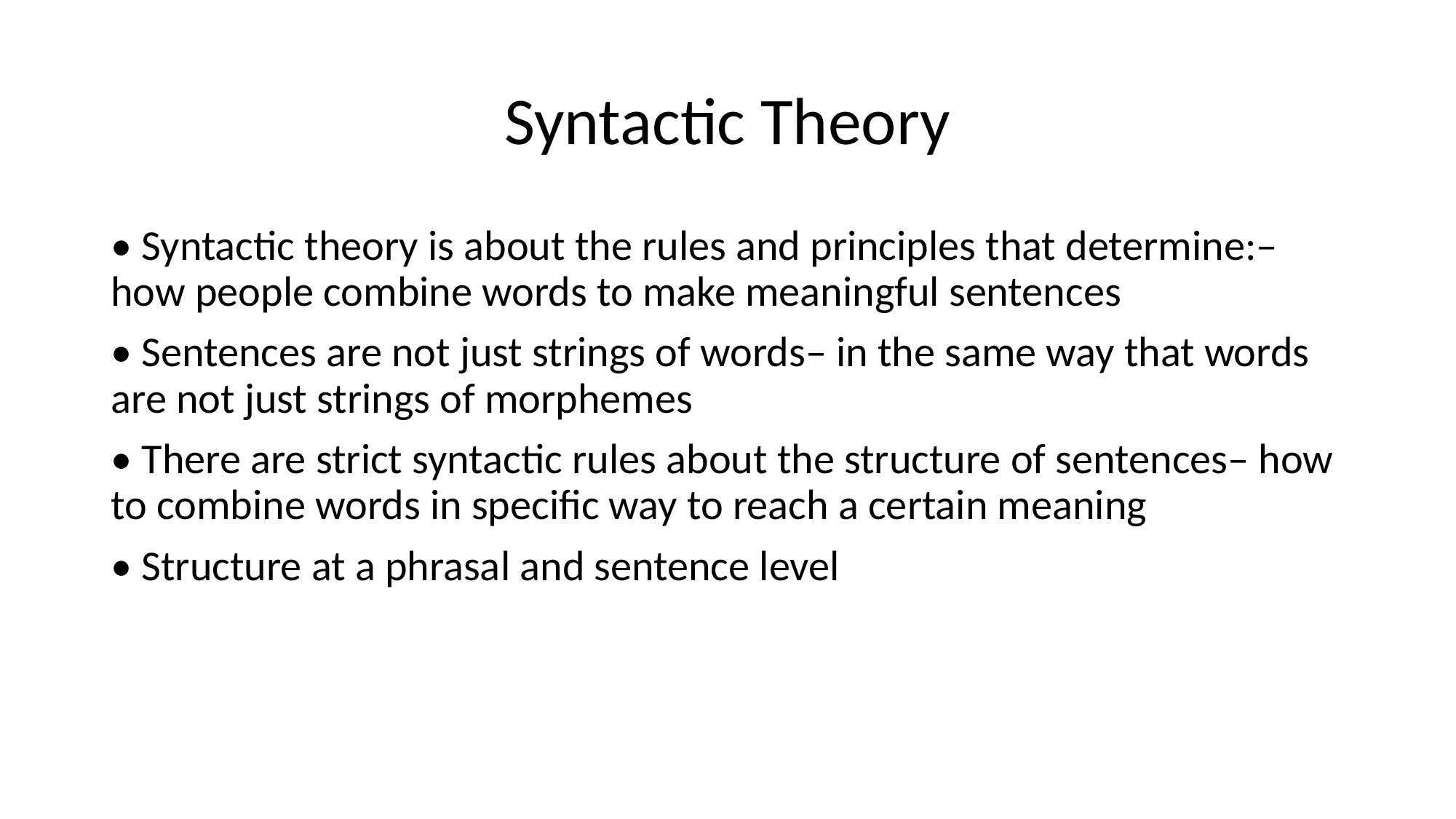

# Syntactic Theory
• Syntactic theory is about the rules and principles that determine:– how people combine words to make meaningful sentences
• Sentences are not just strings of words– in the same way that words are not just strings of morphemes
• There are strict syntactic rules about the structure of sentences– how to combine words in specific way to reach a certain meaning
• Structure at a phrasal and sentence level